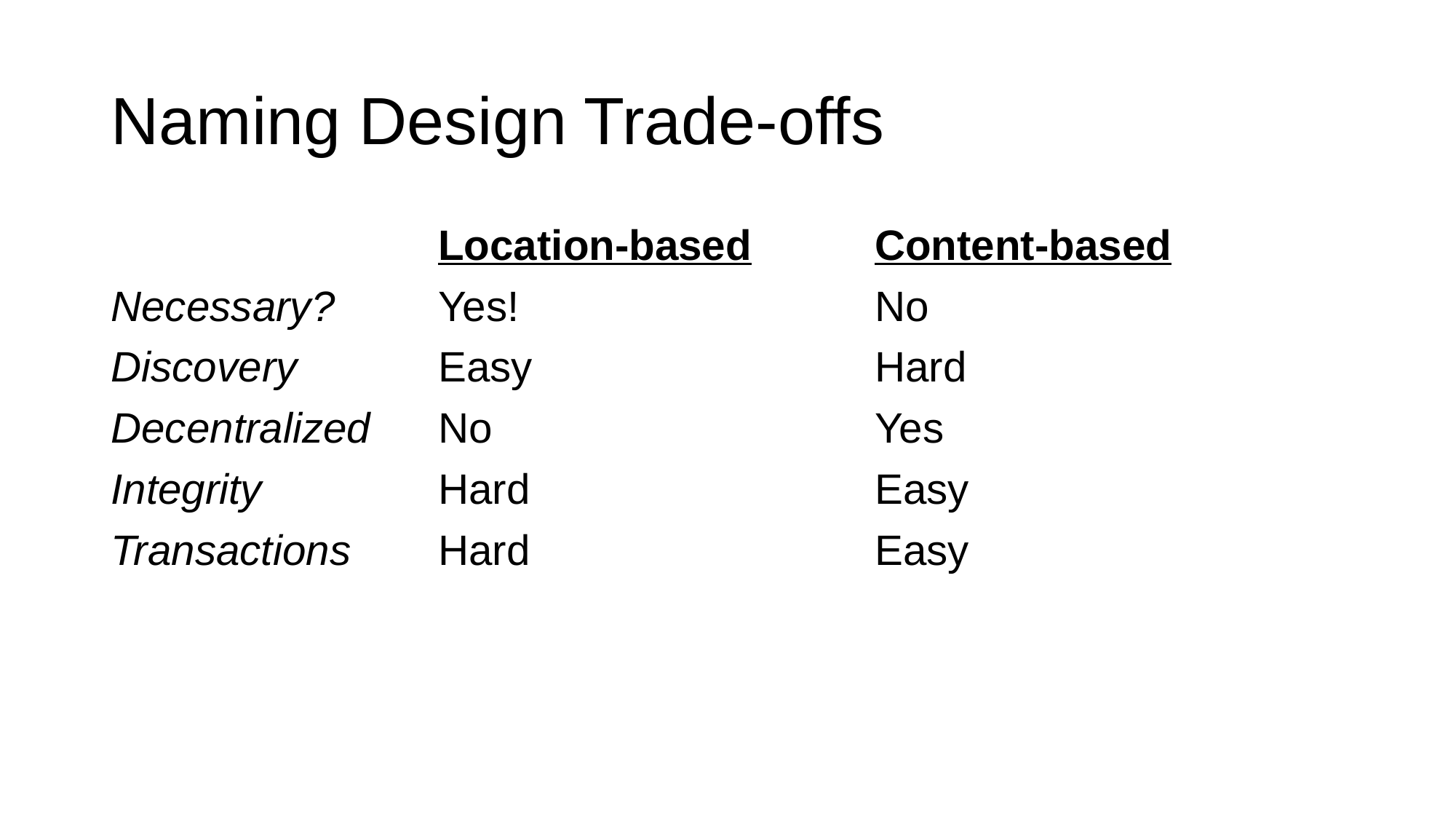

# Naming Design Trade-offs
			Location-based		Content-based
Necessary?	Yes!				No
Discovery		Easy				Hard
Decentralized	No				Yes
Integrity		Hard				Easy
Transactions	Hard				Easy